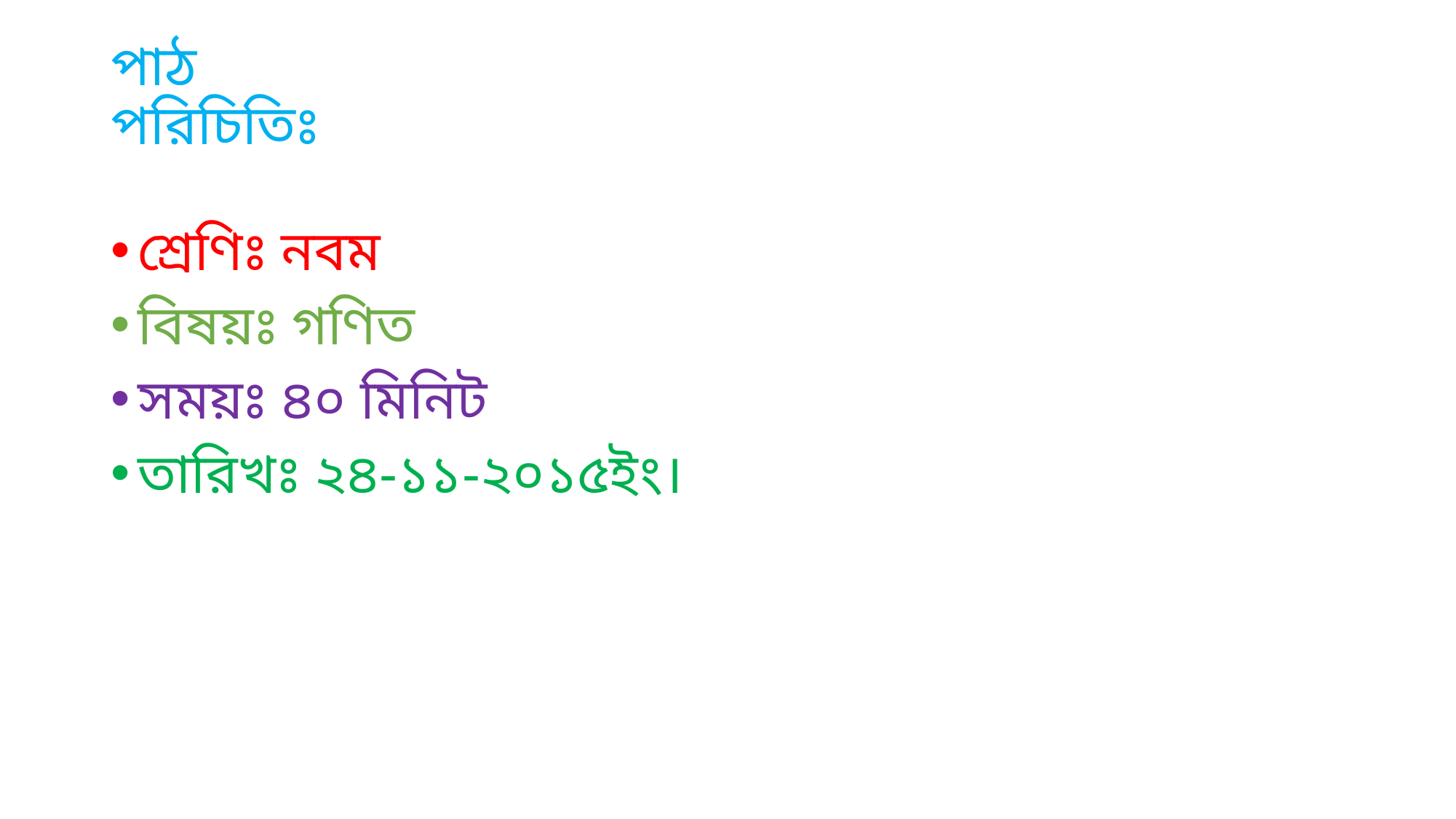

# পাঠ পরিচিতিঃ
শ্রেণিঃ নবম
বিষয়ঃ গণিত
সময়ঃ ৪০ মিনিট
তারিখঃ ২৪-১১-২০১৫ইং।